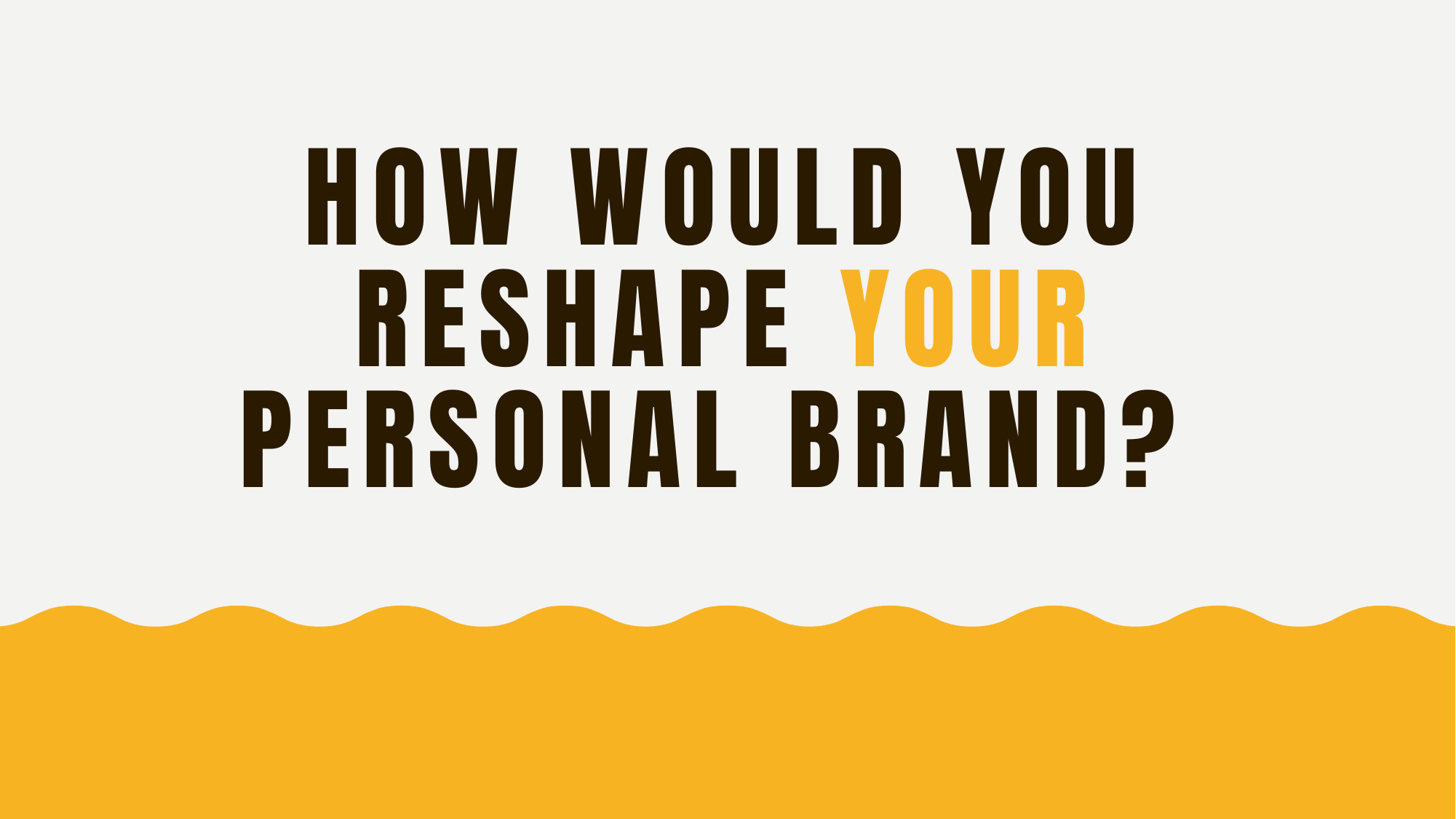

# How would you reshape your personal brand?